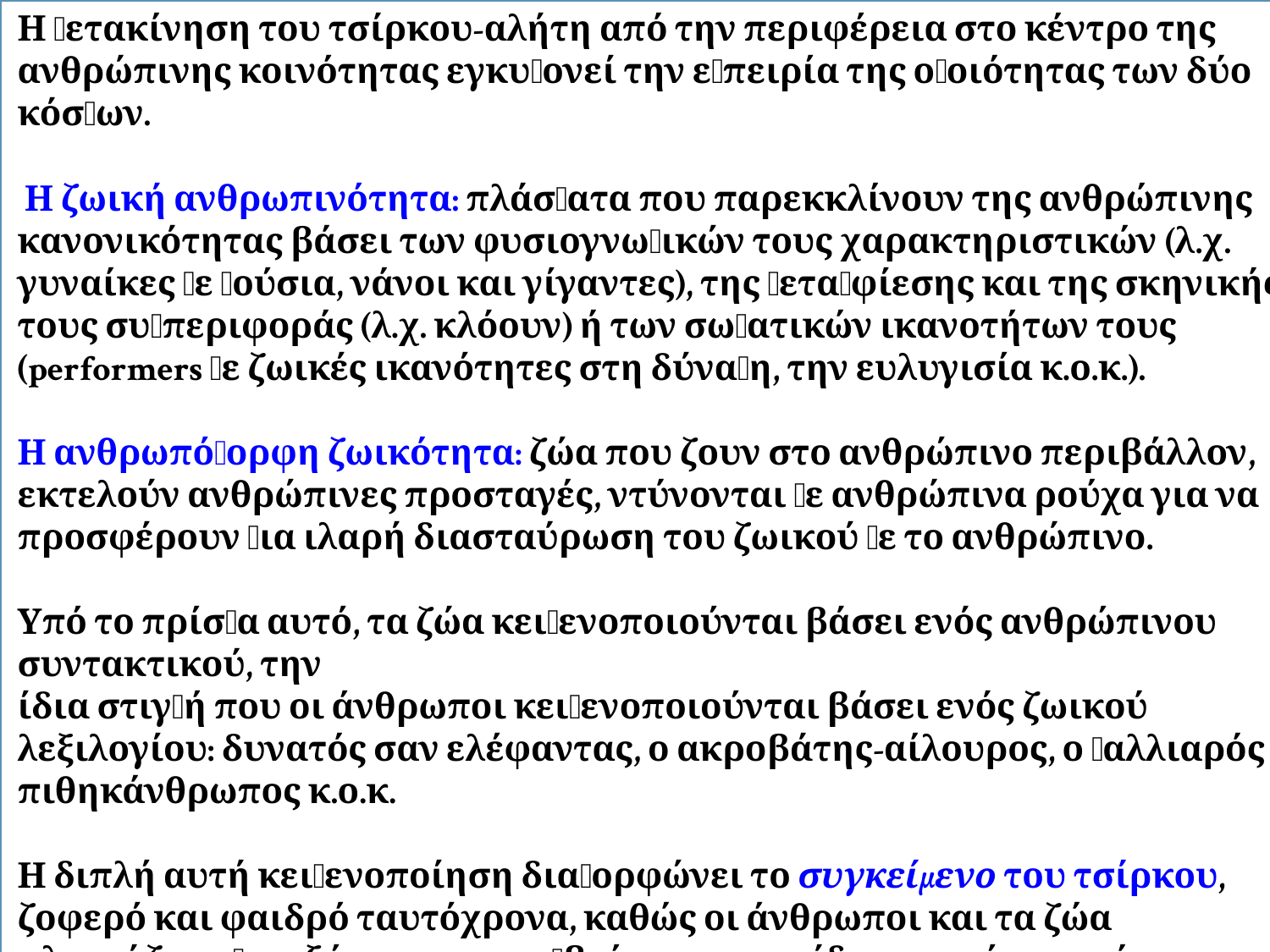

Η μετακίνηση του τσίρκου-αλήτη από την περιφέρεια στο κέντρο της ανθρώπινης κοινότητας εγκυμονεί την εμπειρία της ομοιότητας των δύο κόσμων.

 Η ζωική ανθρωπινότητα: πλάσματα που παρεκκλίνουν της ανθρώπινης κανονικότητας βάσει των φυσιογνωμικών τους χαρακτηριστικών (λ.χ. γυναίκες με μούσια, νάνοι και γίγαντες), της μεταμφίεσης και της σκηνικής τους συμπεριφοράς (λ.χ. κλόουν) ή των σωματικών ικανοτήτων τους (performers με ζωικές ικανότητες στη δύναμη, την ευλυγισία κ.ο.κ.).

Η ανθρωπόμορφη ζωικότητα: ζώα που ζουν στο ανθρώπινο περιβάλλον, εκτελούν ανθρώπινες προσταγές, ντύνονται με ανθρώπινα ρούχα για να προσφέρουν μια ιλαρή διασταύρωση του ζωικού με το ανθρώπινο.

Υπό το πρίσμα αυτό, τα ζώα κειμενοποιούνται βάσει ενός ανθρώπινου συντακτικού, την
ίδια στιγμή που οι άνθρωποι κειμενοποιούνται βάσει ενός ζωικού λεξιλογίου: δυνατός σαν ελέφαντας, ο ακροβάτης-αίλουρος, ο μαλλιαρός πιθηκάνθρωπος κ.ο.κ.

Η διπλή αυτή κειμενοποίηση διαμορφώνει το συγκείμενο του τσίρκου, ζοφερό και φαιδρό ταυτόχρονα, καθώς οι άνθρωποι και τα ζώα πλησιάζουν μεταξύ τους και συμβιώνουν στην ίδια σκηνή, η οποία μετακινείται από την περιφέρεια προς το κέντρο της ανθρώπινης κοινότητας.